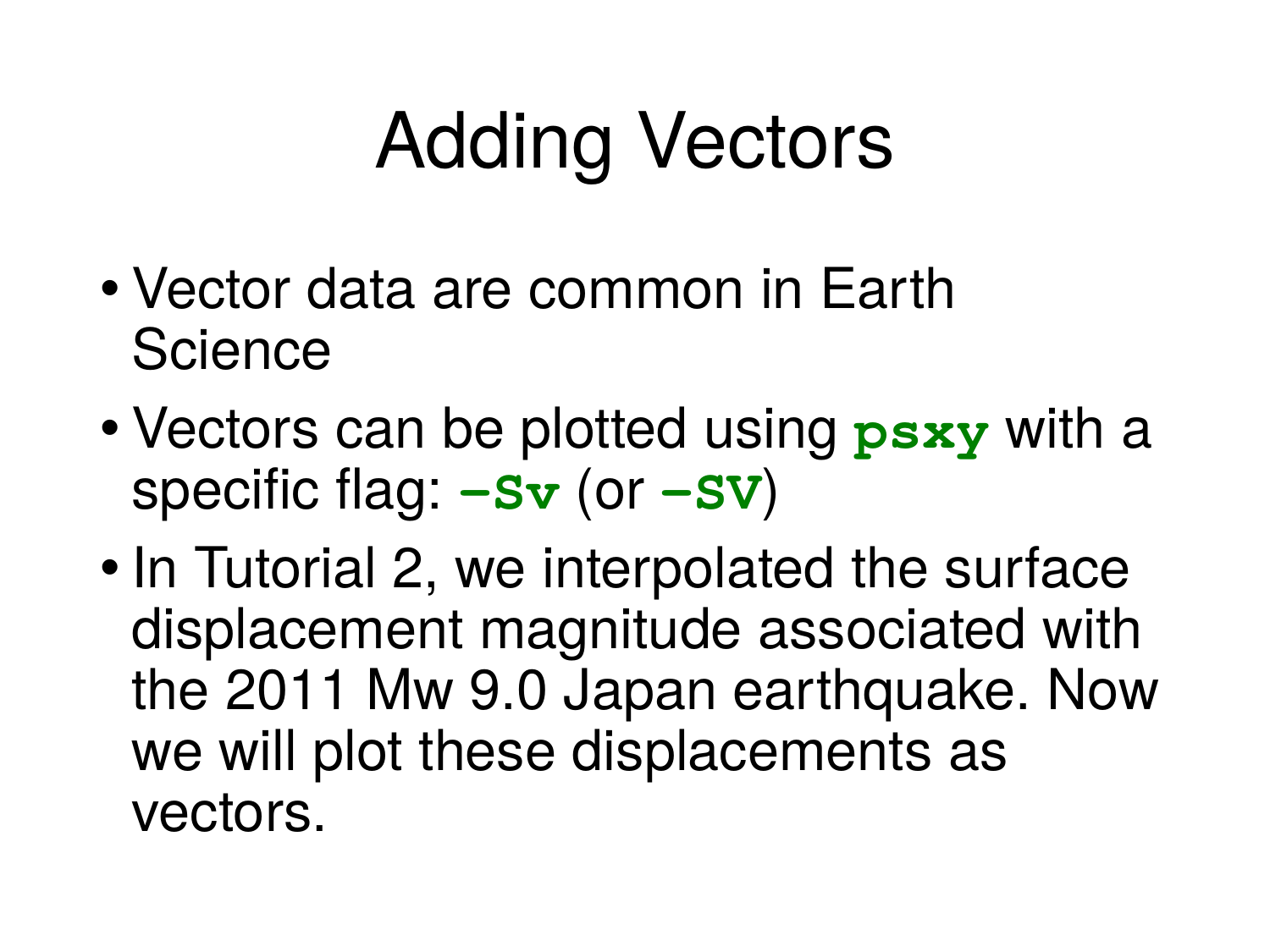

# Adding Vectors
Vector data are common in Earth Science
Vectors can be plotted using psxy with a specific flag: -Sv (or -SV)
In Tutorial 2, we interpolated the surface displacement magnitude associated with the 2011 Mw 9.0 Japan earthquake. Now we will plot these displacements as vectors.